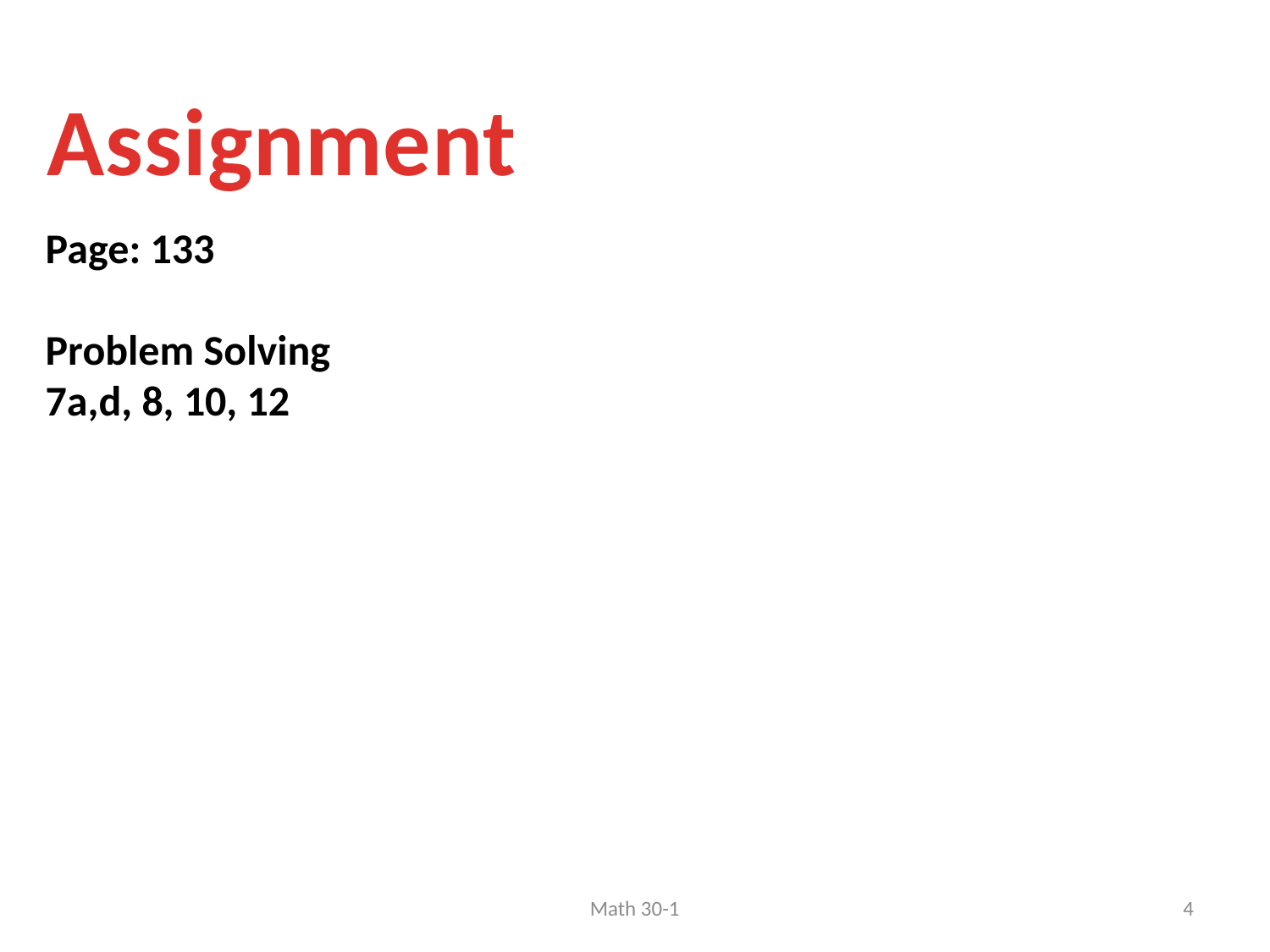

Assignment
Page: 133

Problem Solving
7a,d, 8, 10, 12
Math 30-1
4